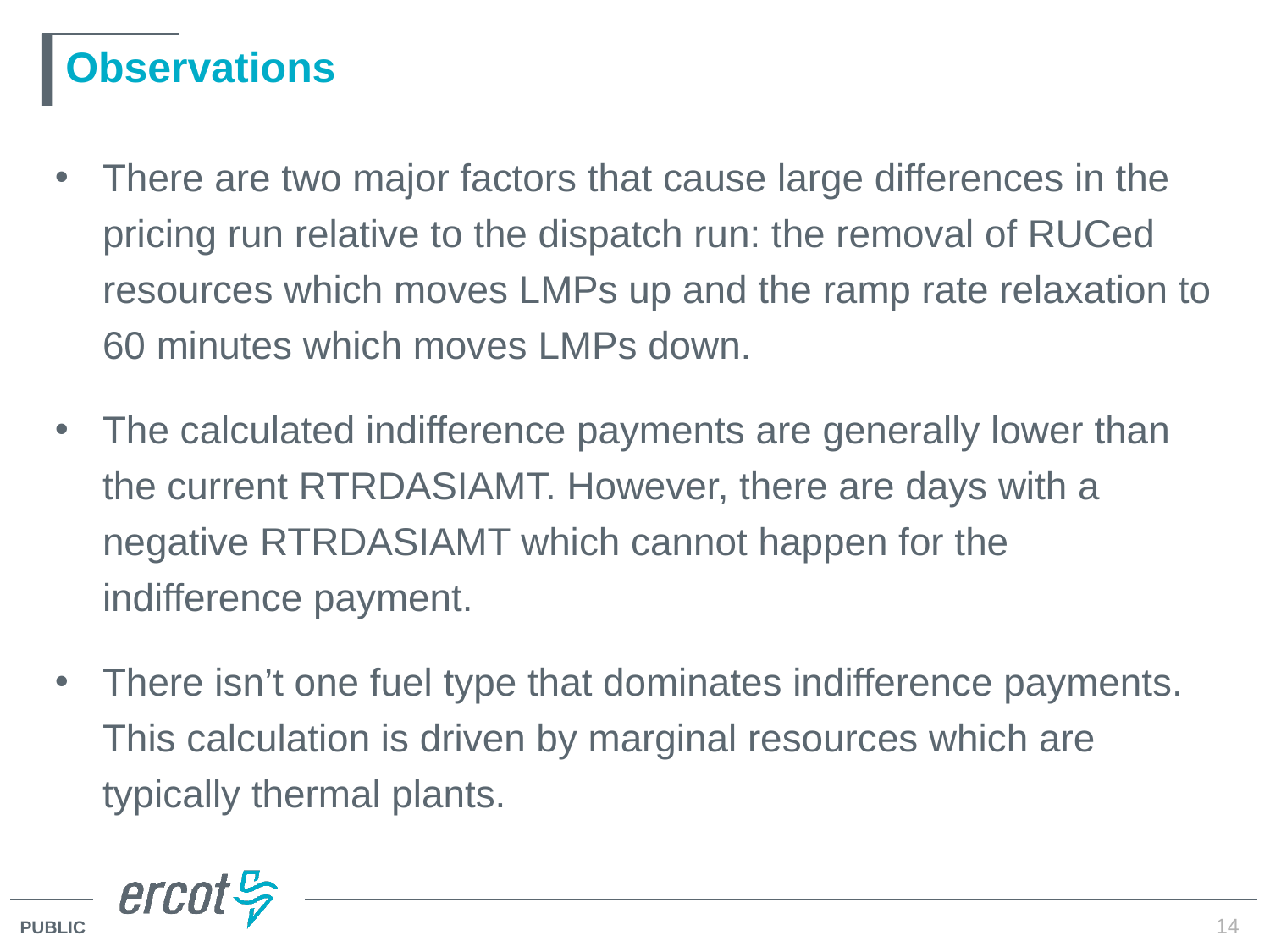

# Observations
There are two major factors that cause large differences in the pricing run relative to the dispatch run: the removal of RUCed resources which moves LMPs up and the ramp rate relaxation to 60 minutes which moves LMPs down.
The calculated indifference payments are generally lower than the current RTRDASIAMT. However, there are days with a negative RTRDASIAMT which cannot happen for the indifference payment.
There isn’t one fuel type that dominates indifference payments. This calculation is driven by marginal resources which are typically thermal plants.
14